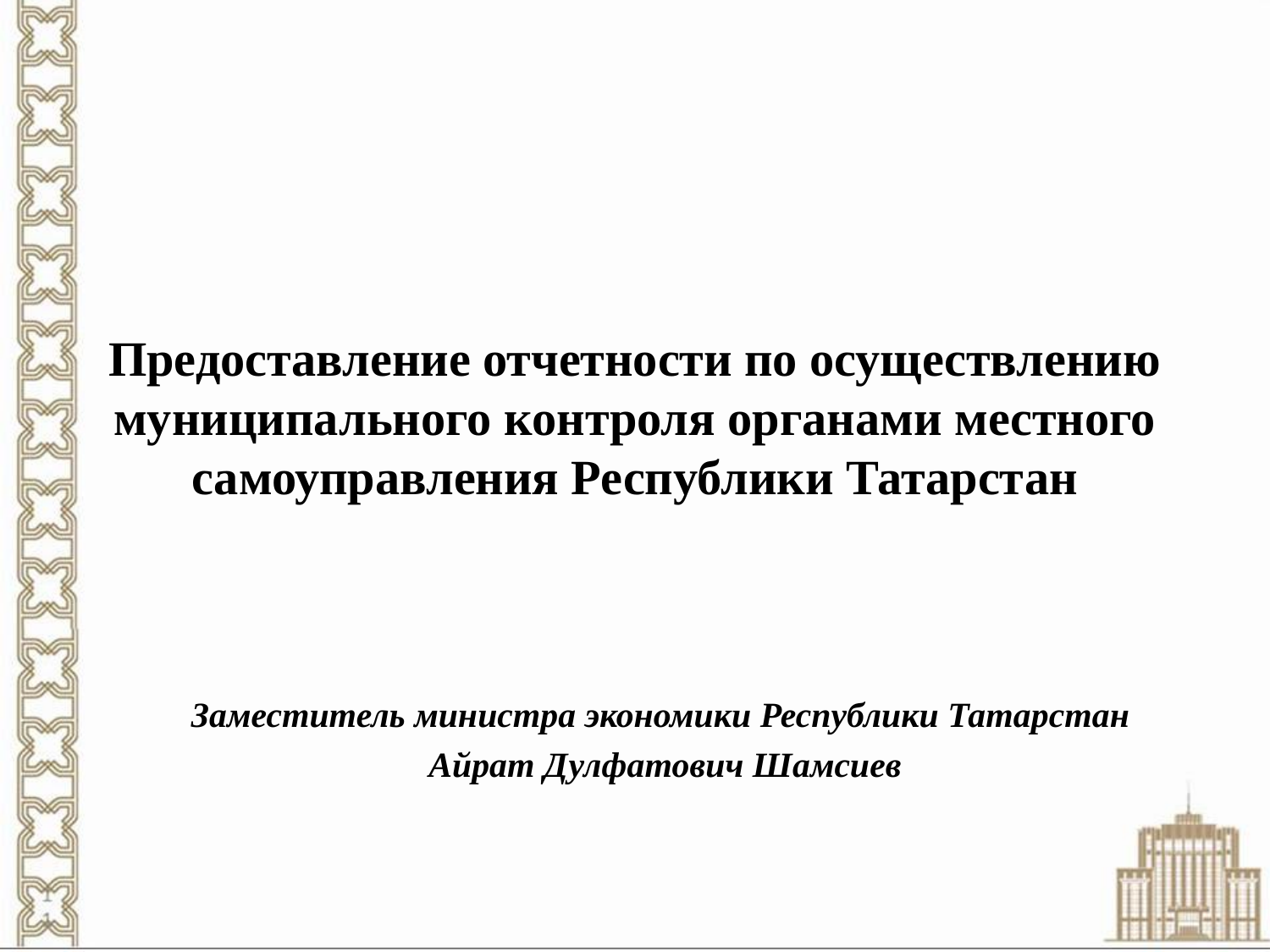

# Предоставление отчетности по осуществлению муниципального контроля органами местного самоуправления Республики Татарстан
Заместитель министра экономики Республики Татарстан
Айрат Дулфатович Шамсиев